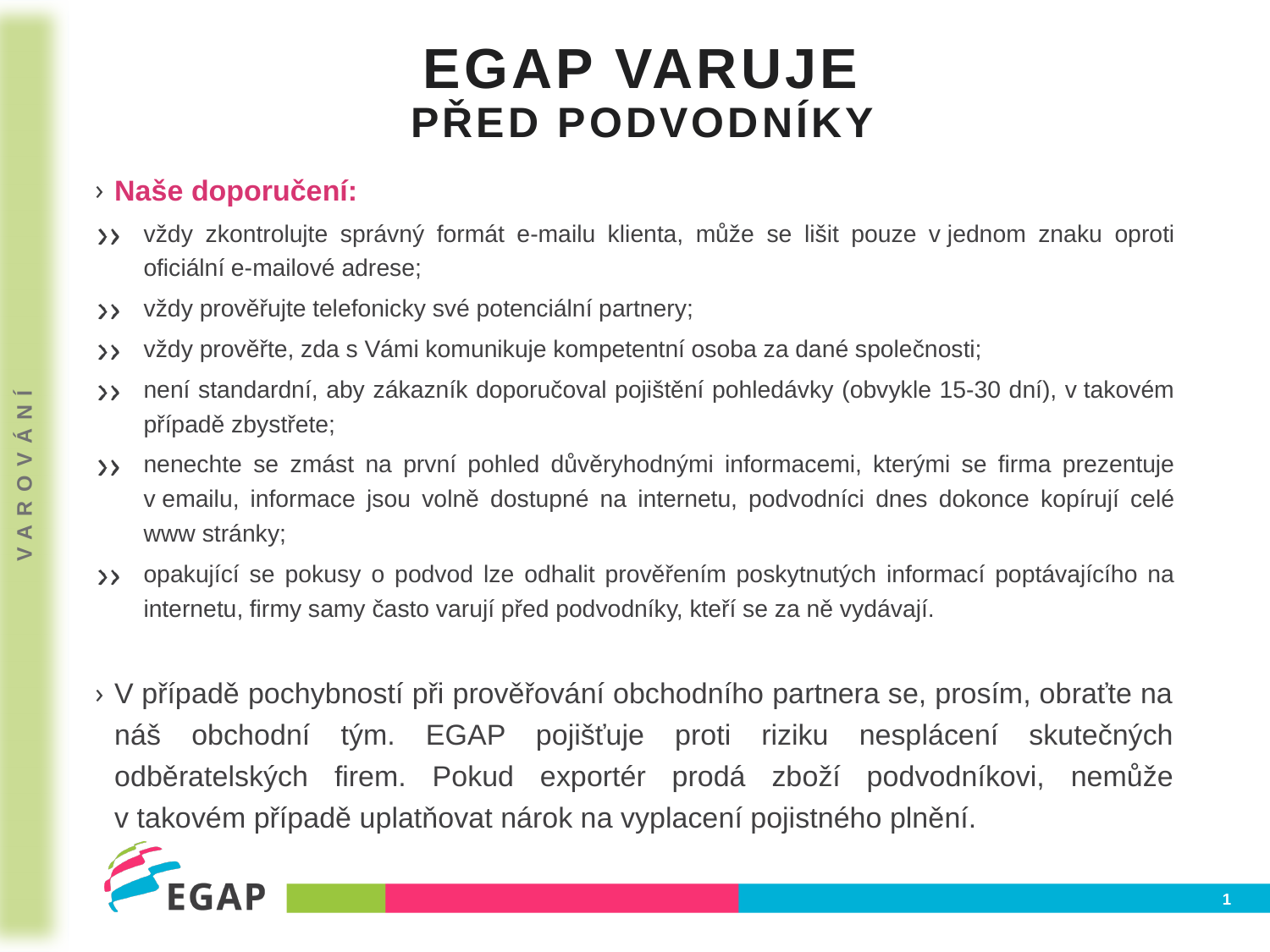

VAROVÁNÍ
# Egap varuje PŘED PODVODNÍKY
Naše doporučení:
vždy zkontrolujte správný formát e-mailu klienta, může se lišit pouze v jednom znaku oproti oficiální e-mailové adrese;
vždy prověřujte telefonicky své potenciální partnery;
vždy prověřte, zda s Vámi komunikuje kompetentní osoba za dané společnosti;
není standardní, aby zákazník doporučoval pojištění pohledávky (obvykle 15-30 dní), v takovém případě zbystřete;
nenechte se zmást na první pohled důvěryhodnými informacemi, kterými se firma prezentuje v emailu, informace jsou volně dostupné na internetu, podvodníci dnes dokonce kopírují celé www stránky;
opakující se pokusy o podvod lze odhalit prověřením poskytnutých informací poptávajícího na internetu, firmy samy často varují před podvodníky, kteří se za ně vydávají.

V případě pochybností při prověřování obchodního partnera se, prosím, obraťte na náš obchodní tým. EGAP pojišťuje proti riziku nesplácení skutečných odběratelských firem. Pokud exportér prodá zboží podvodníkovi, nemůže v takovém případě uplatňovat nárok na vyplacení pojistného plnění.